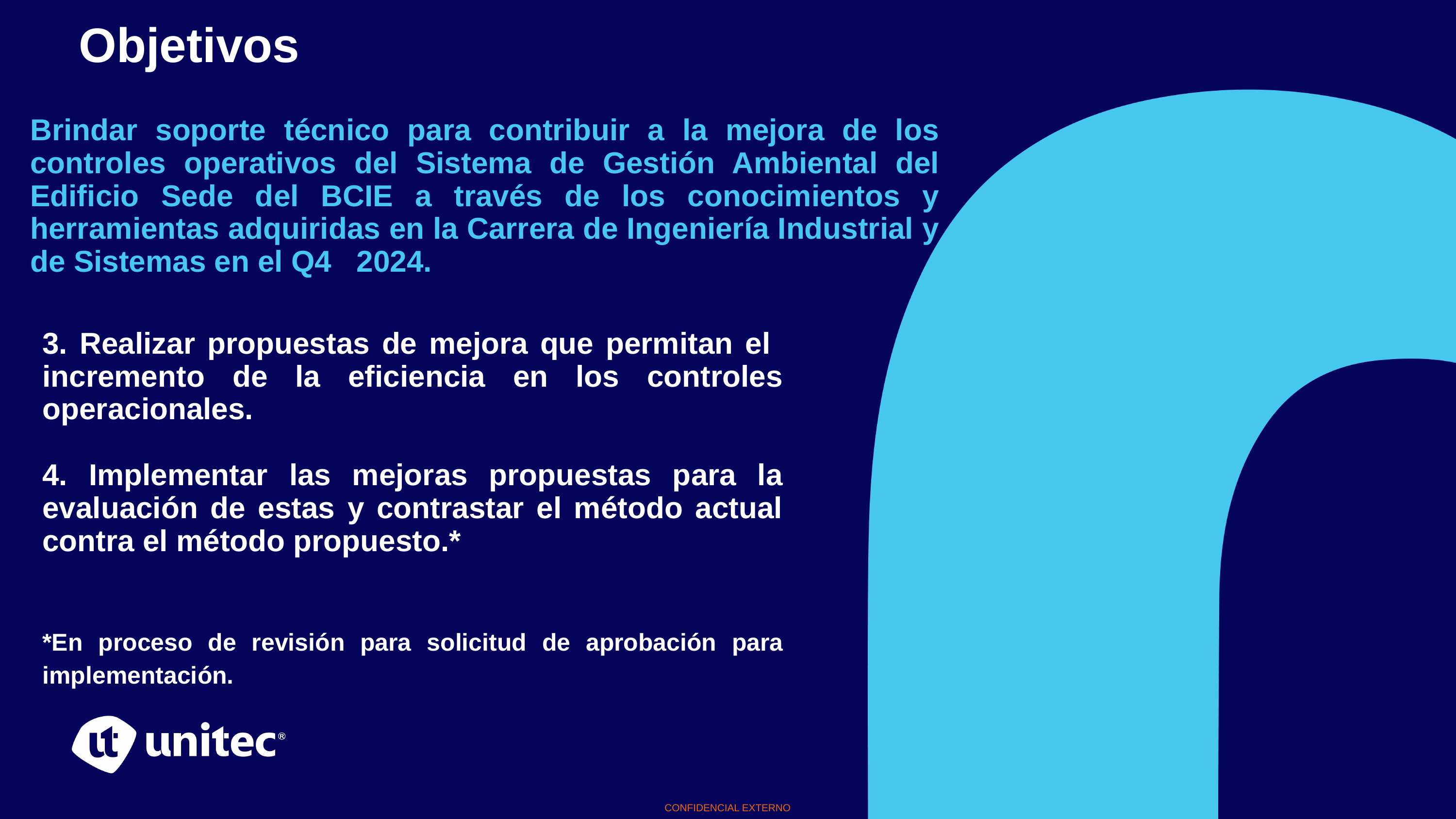

Objetivos

Brindar soporte técnico para contribuir a la mejora de los controles operativos del Sistema de Gestión Ambiental del Edificio Sede del BCIE a través de los conocimientos y herramientas adquiridas en la Carrera de Ingeniería Industrial y de Sistemas en el Q4   2024.

3. Realizar propuestas de mejora que permitan el  incremento de la eficiencia en los controles operacionales.

4. Implementar las mejoras propuestas para la evaluación de estas y contrastar el método actual contra el método propuesto.*

*En proceso de revisión para solicitud de aprobación para implementación.